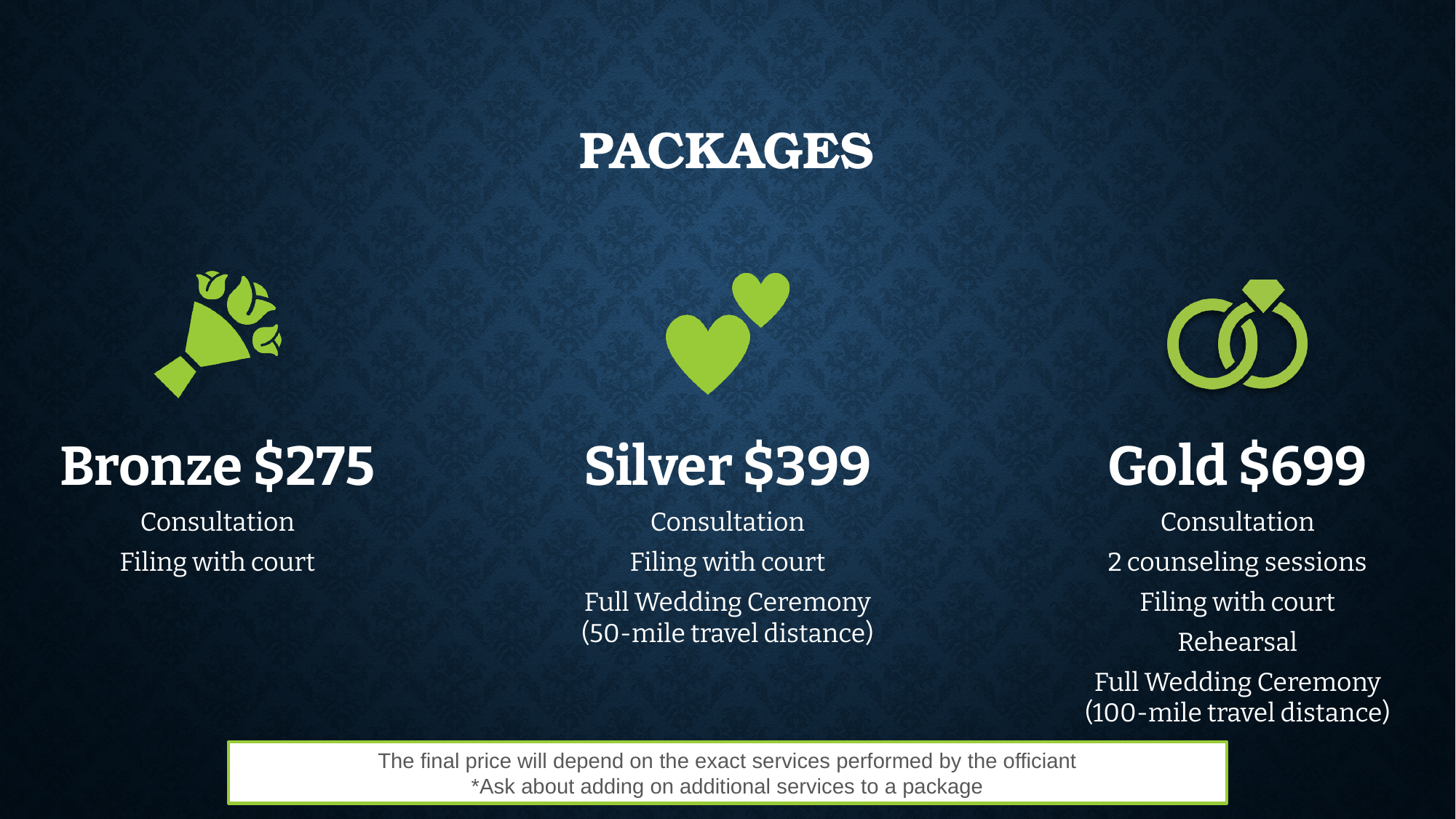

PACKAGES

Bronze $275

Silver $399

Gold $699

Consultation
Filing with court

Consultation
Filing with court
Full Wedding Ceremony
(50-mile travel distance)

Consultation
2 counseling sessions
Filing with court
Rehearsal
Full Wedding Ceremony
(100-mile travel distance)
The final price will depend on the exact services performed by the officiant
*Ask about adding on additional services to a package